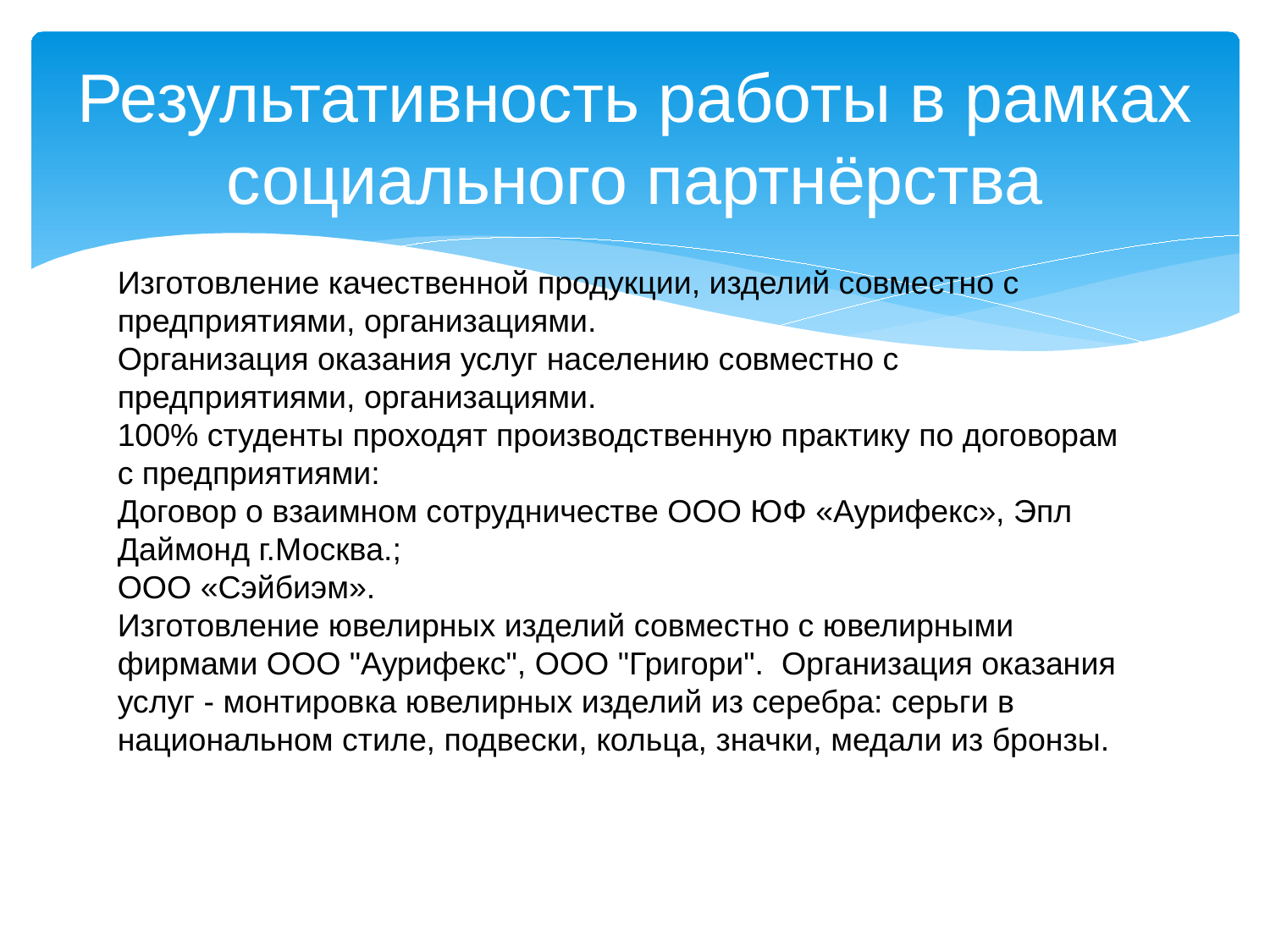

# Результативность работы в рамках социального партнёрства
Изготовление качественной продукции, изделий совместно с предприятиями, организациями.
Организация оказания услуг населению совместно с предприятиями, организациями.
100% студенты проходят производственную практику по договорам с предприятиями:
Договор о взаимном сотрудничестве ООО ЮФ «Аурифекс», Эпл Даймонд г.Москва.;
ООО «Сэйбиэм».
Изготовление ювелирных изделий совместно с ювелирными фирмами ООО "Аурифекс", ООО "Григори".  Организация оказания услуг - монтировка ювелирных изделий из серебра: серьги в национальном стиле, подвески, кольца, значки, медали из бронзы.